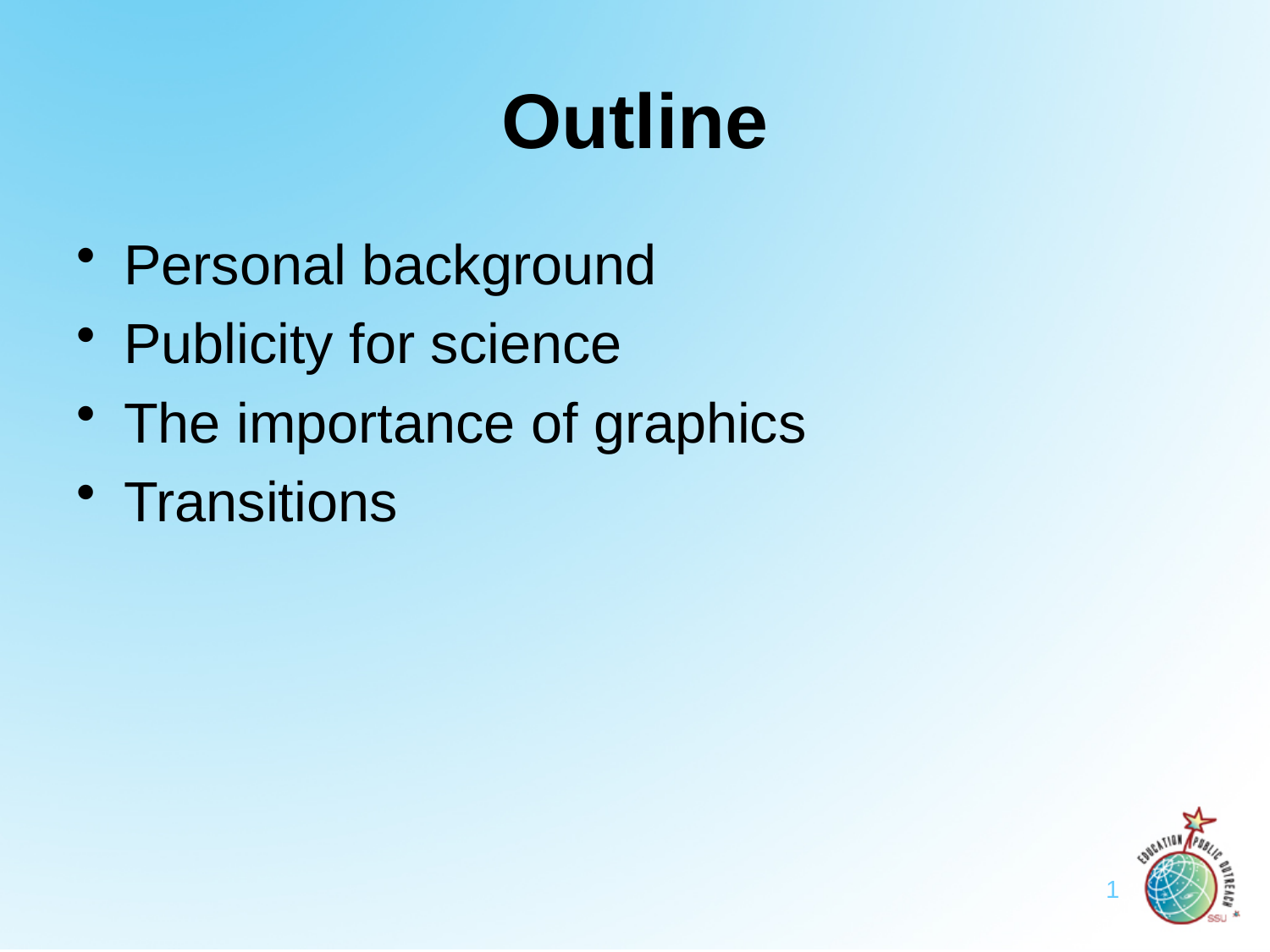

# Outline
Personal background
Publicity for science
The importance of graphics
Transitions

1